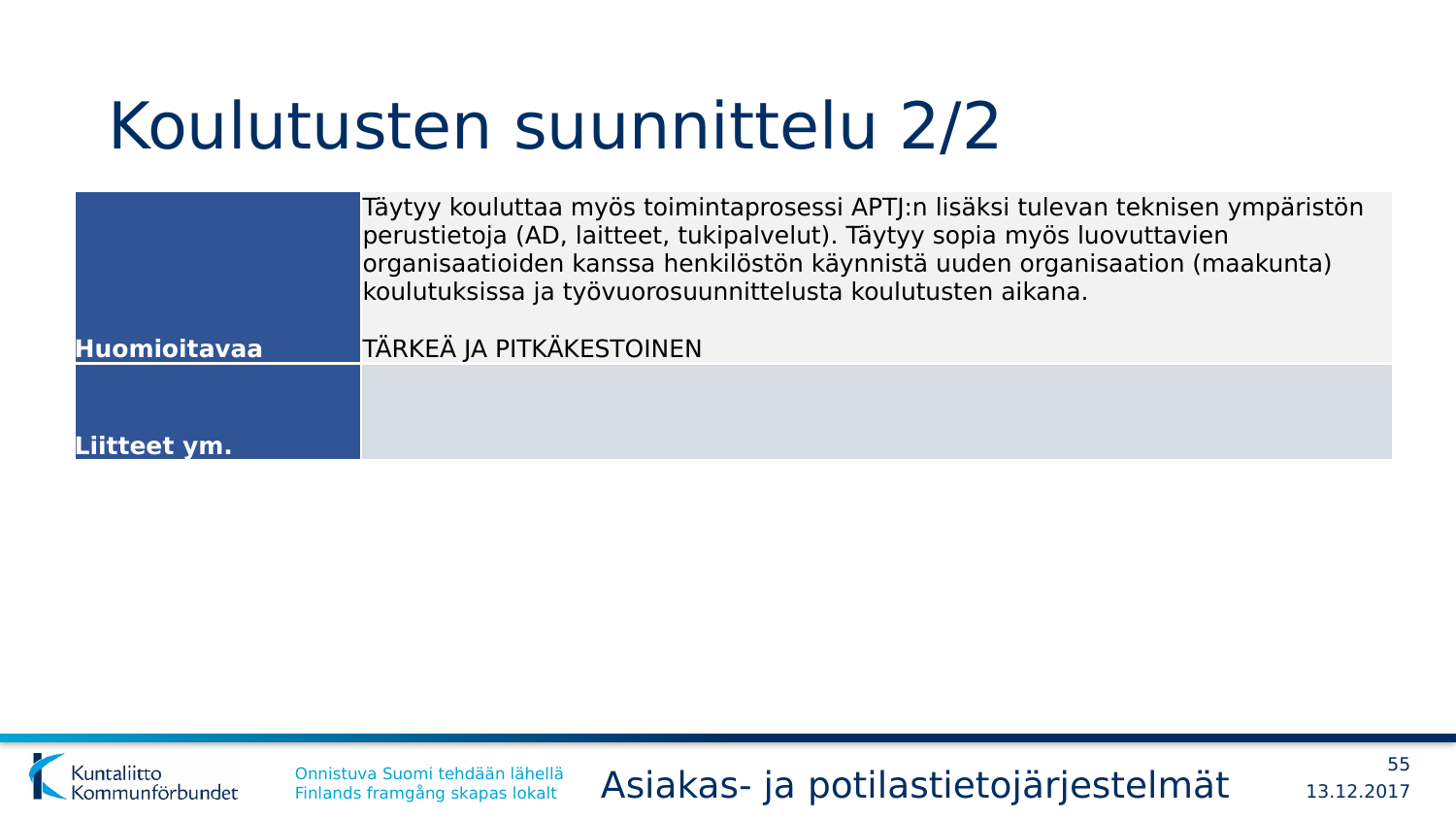

# Koulutusten suunnittelu 2/2
| Huomioitavaa | Täytyy kouluttaa myös toimintaprosessi APTJ:n lisäksi tulevan teknisen ympäristön perustietoja (AD, laitteet, tukipalvelut). Täytyy sopia myös luovuttavien organisaatioiden kanssa henkilöstön käynnistä uuden organisaation (maakunta) koulutuksissa ja työvuorosuunnittelusta koulutusten aikana. TÄRKEÄ JA PITKÄKESTOINEN |
| --- | --- |
| Liitteet ym. |  |
55
Asiakas- ja potilastietojärjestelmät
13.12.2017